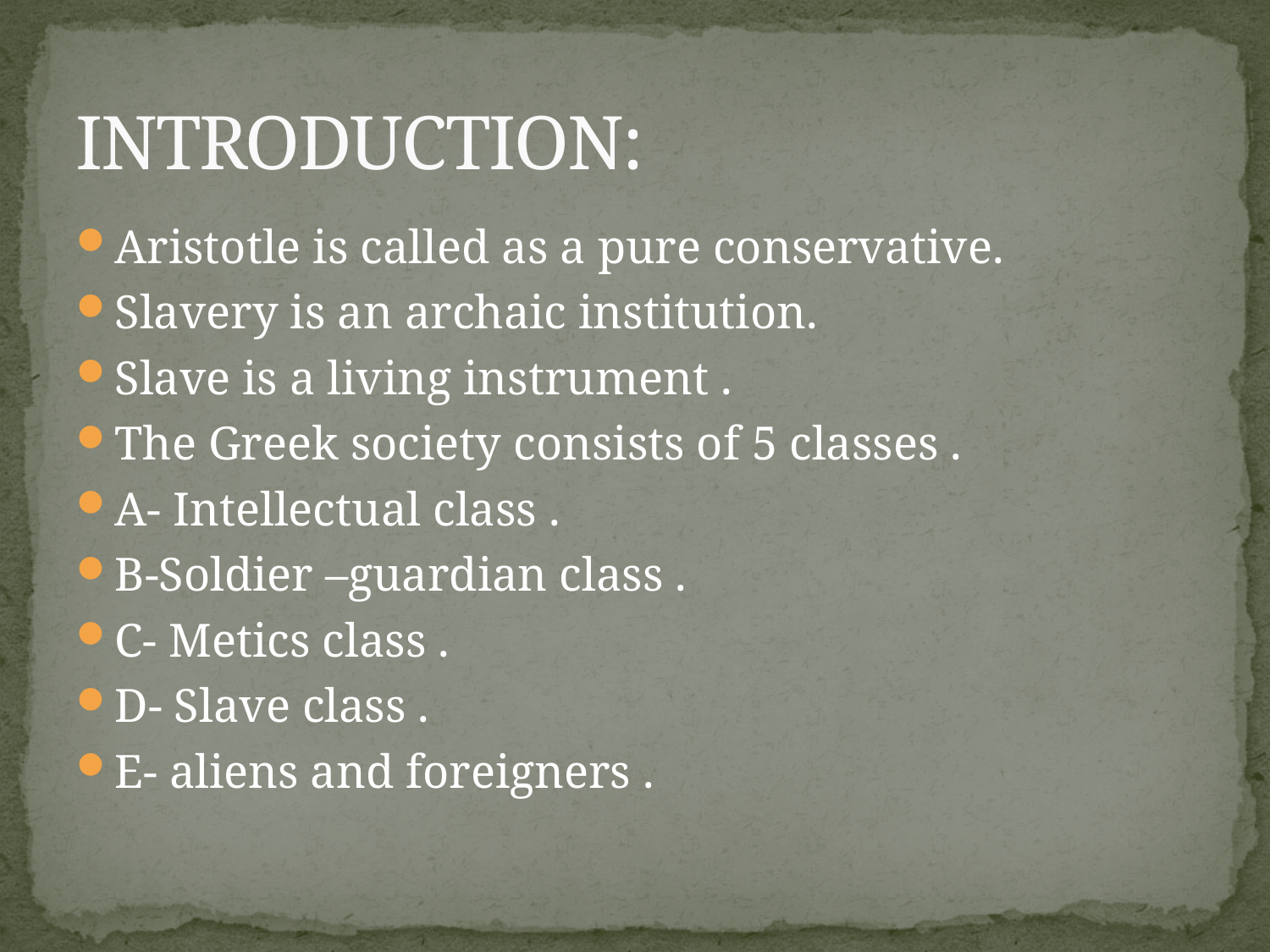

# INTRODUCTION:
Aristotle is called as a pure conservative.
Slavery is an archaic institution.
Slave is a living instrument .
The Greek society consists of 5 classes .
A- Intellectual class .
B-Soldier –guardian class .
C- Metics class .
D- Slave class .
E- aliens and foreigners .